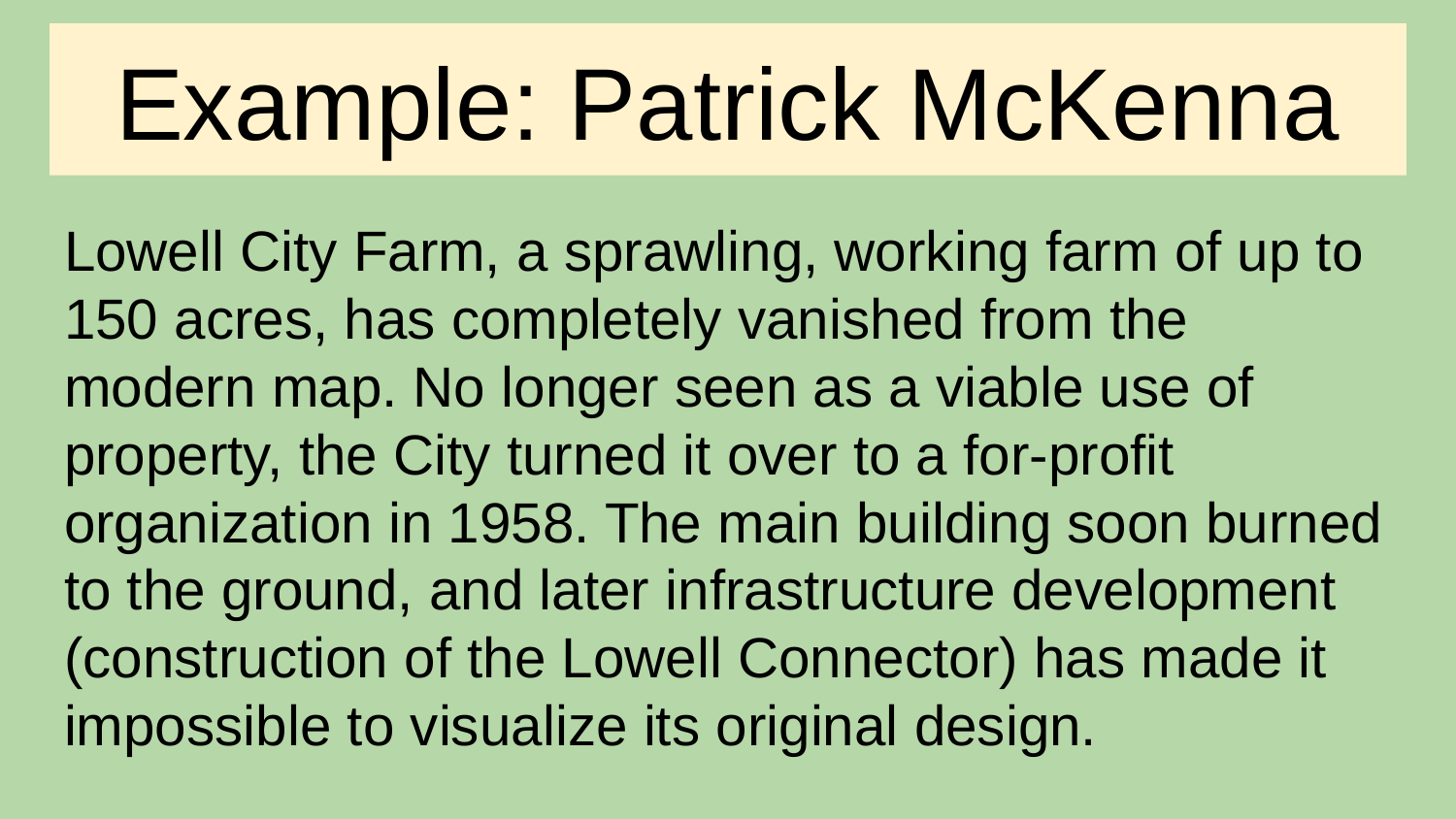

# Example: Patrick McKenna
Lowell City Farm, a sprawling, working farm of up to 150 acres, has completely vanished from the modern map. No longer seen as a viable use of property, the City turned it over to a for-profit organization in 1958. The main building soon burned to the ground, and later infrastructure development (construction of the Lowell Connector) has made it impossible to visualize its original design.